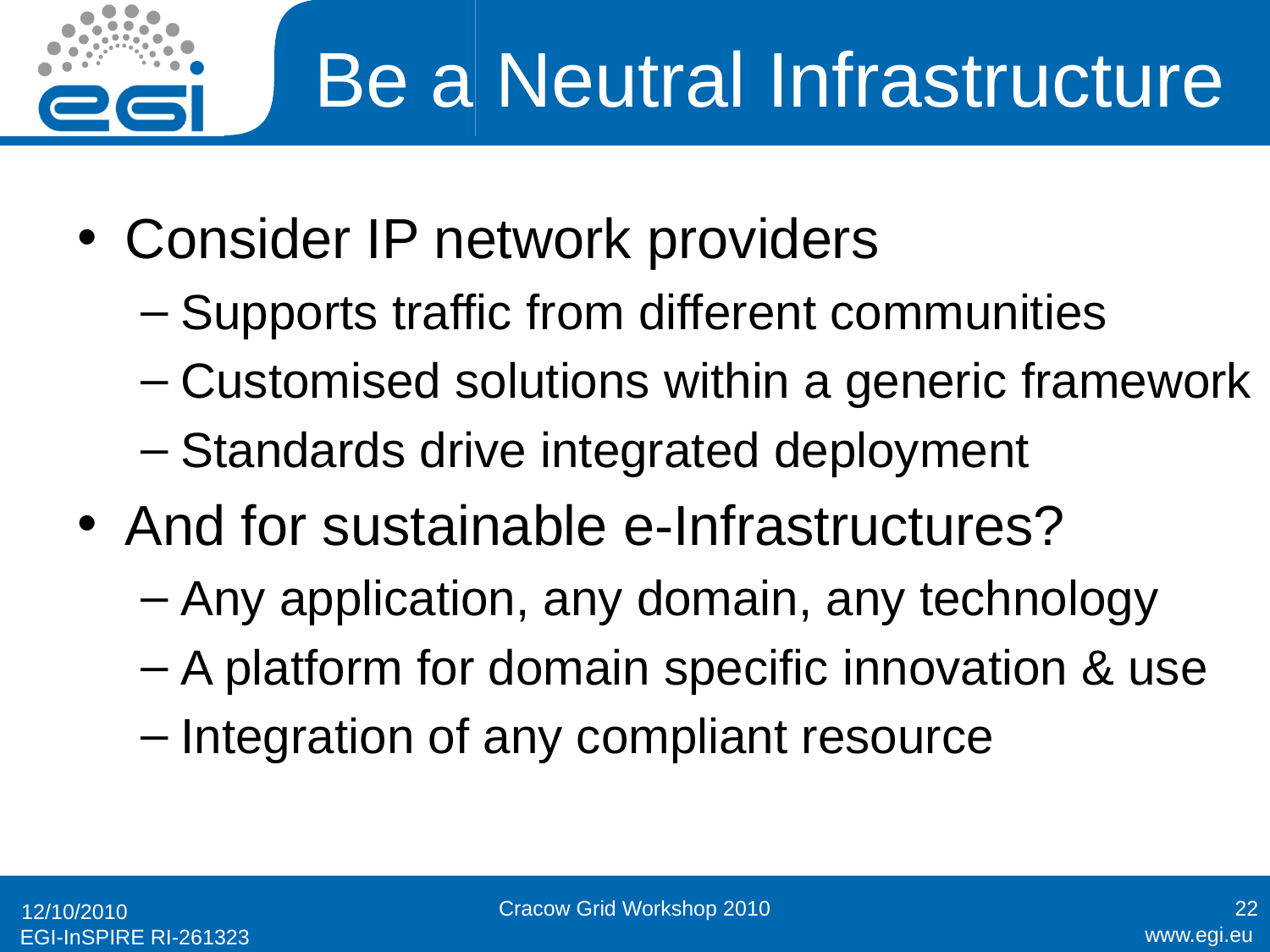

# Be a Neutral Infrastructure
Consider IP network providers
Supports traffic from different communities
Customised solutions within a generic framework
Standards drive integrated deployment
And for sustainable e-Infrastructures?
Any application, any domain, any technology
A platform for domain specific innovation & use
Integration of any compliant resource

Cracow Grid Workshop 2010
22
12/10/2010